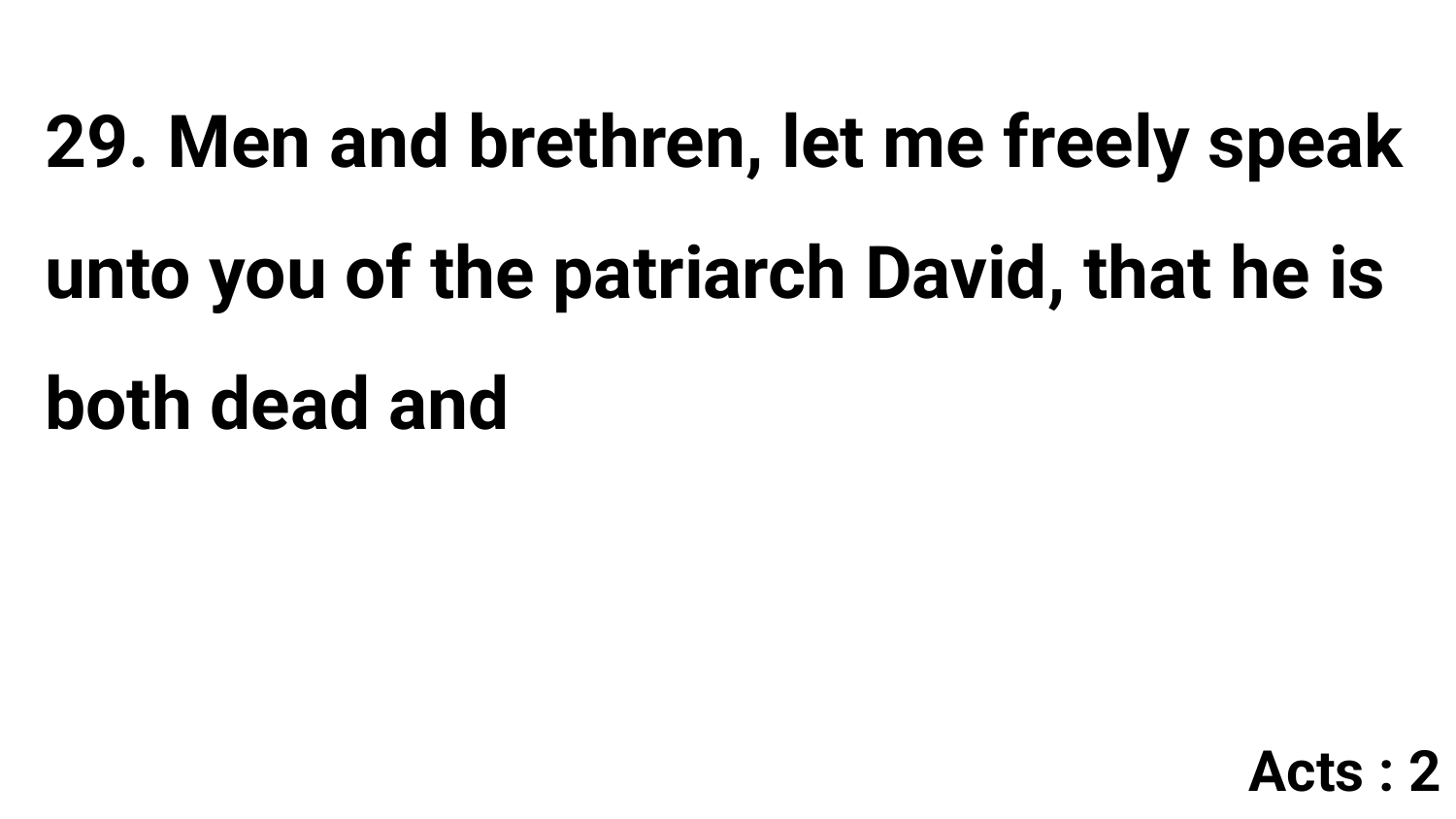

29. Men and brethren, let me freely speak unto you of the patriarch David, that he is both dead and
Acts : 2